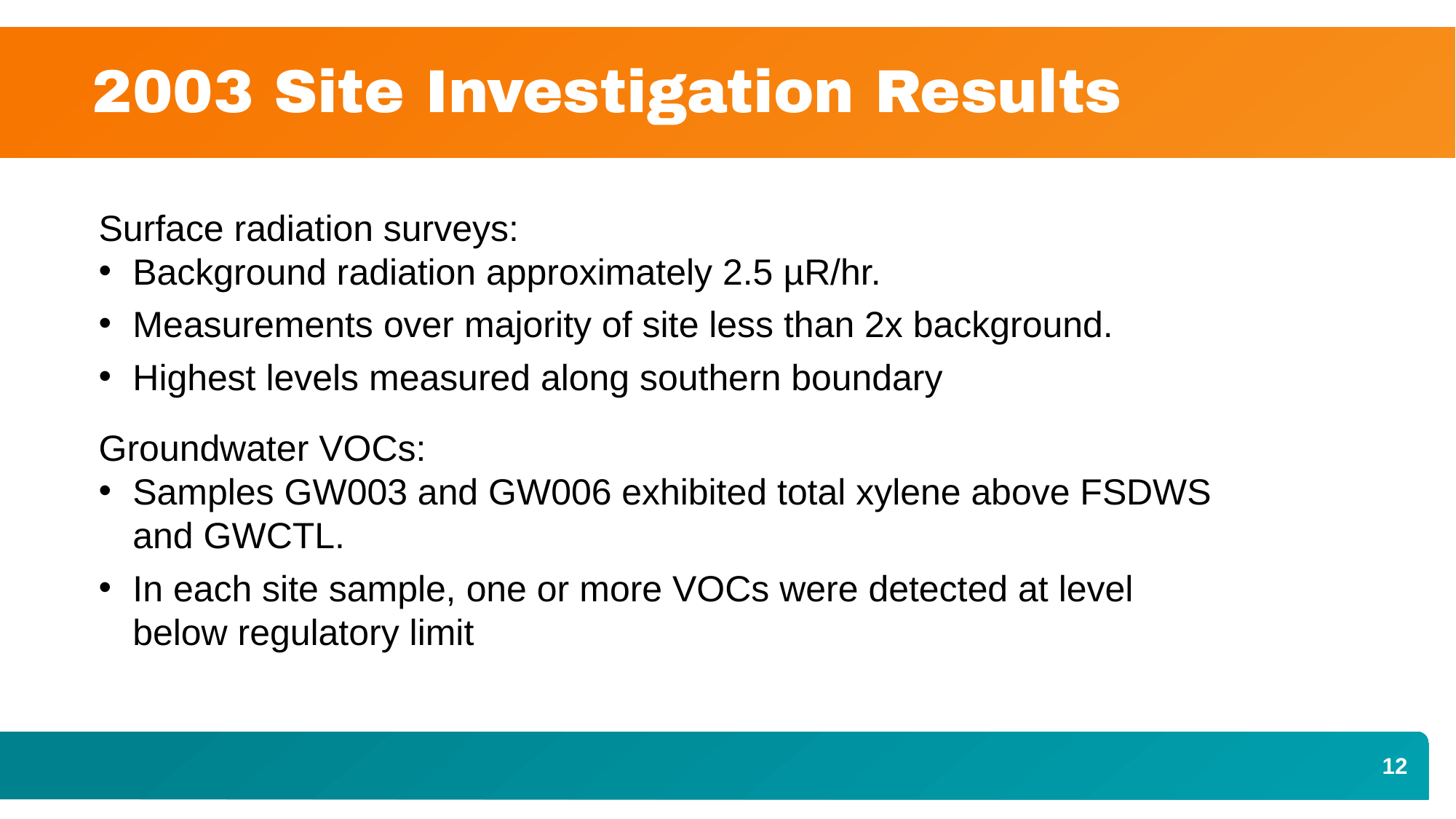

# 2003 Site Investigation Results
Surface radiation surveys:
Background radiation approximately 2.5 µR/hr.
Measurements over majority of site less than 2x background.
Highest levels measured along southern boundary
Groundwater VOCs:
Samples GW003 and GW006 exhibited total xylene above FSDWS and GWCTL.
In each site sample, one or more VOCs were detected at level below regulatory limit